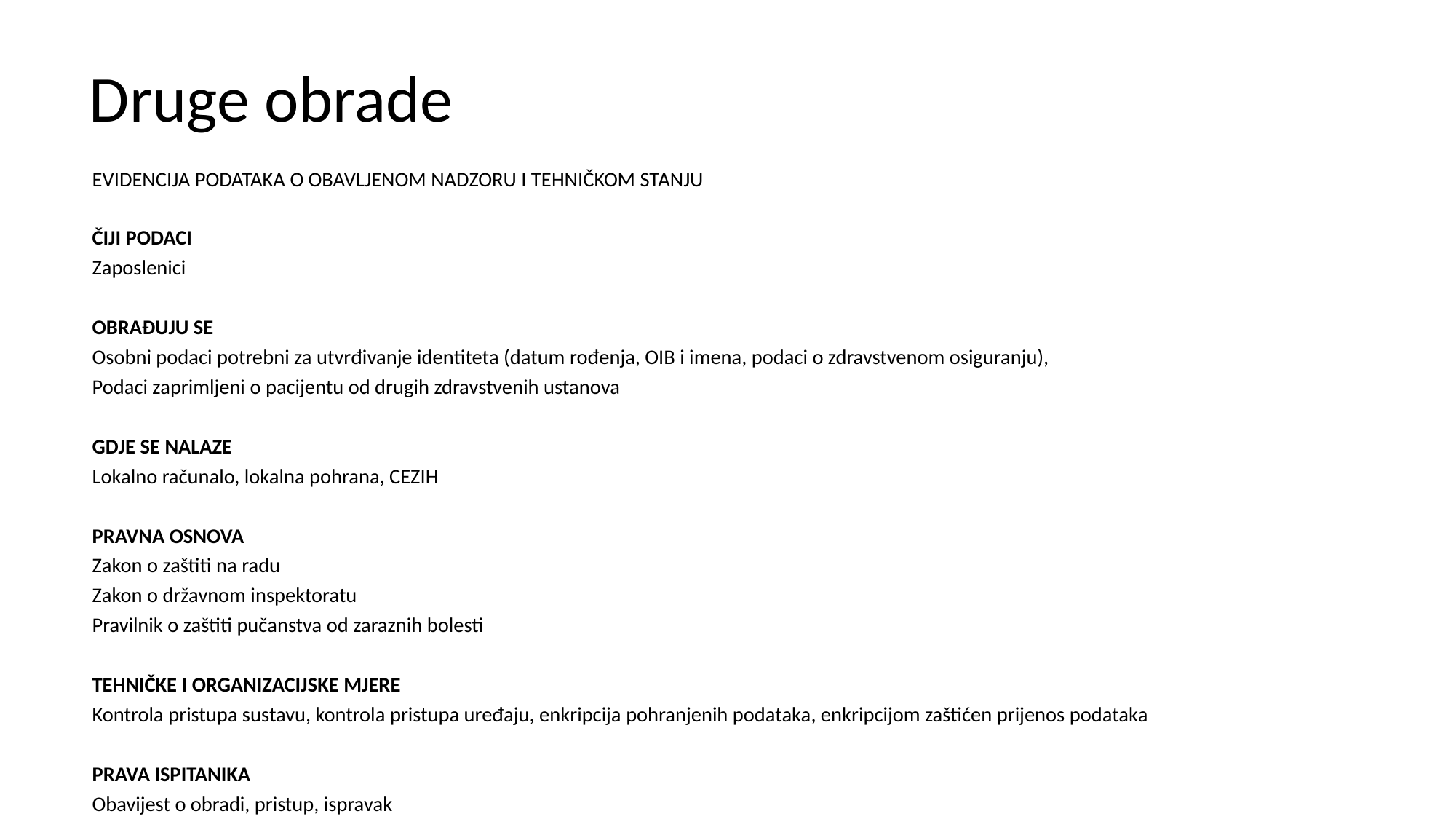

# Druge obrade
EVIDENCIJA PODATAKA O OBAVLJENOM NADZORU I TEHNIČKOM STANJU

ČIJI PODACI
Zaposlenici

OBRAĐUJU SE
Osobni podaci potrebni za utvrđivanje identiteta (datum rođenja, OIB i imena, podaci o zdravstvenom osiguranju),
Podaci zaprimljeni o pacijentu od drugih zdravstvenih ustanova

GDJE SE NALAZE
Lokalno računalo, lokalna pohrana, CEZIH

PRAVNA OSNOVA
Zakon o zaštiti na radu
Zakon o državnom inspektoratu
Pravilnik o zaštiti pučanstva od zaraznih bolesti

TEHNIČKE I ORGANIZACIJSKE MJERE
Kontrola pristupa sustavu, kontrola pristupa uređaju, enkripcija pohranjenih podataka, enkripcijom zaštićen prijenos podataka

PRAVA ISPITANIKA
Obavijest o obradi, pristup, ispravak